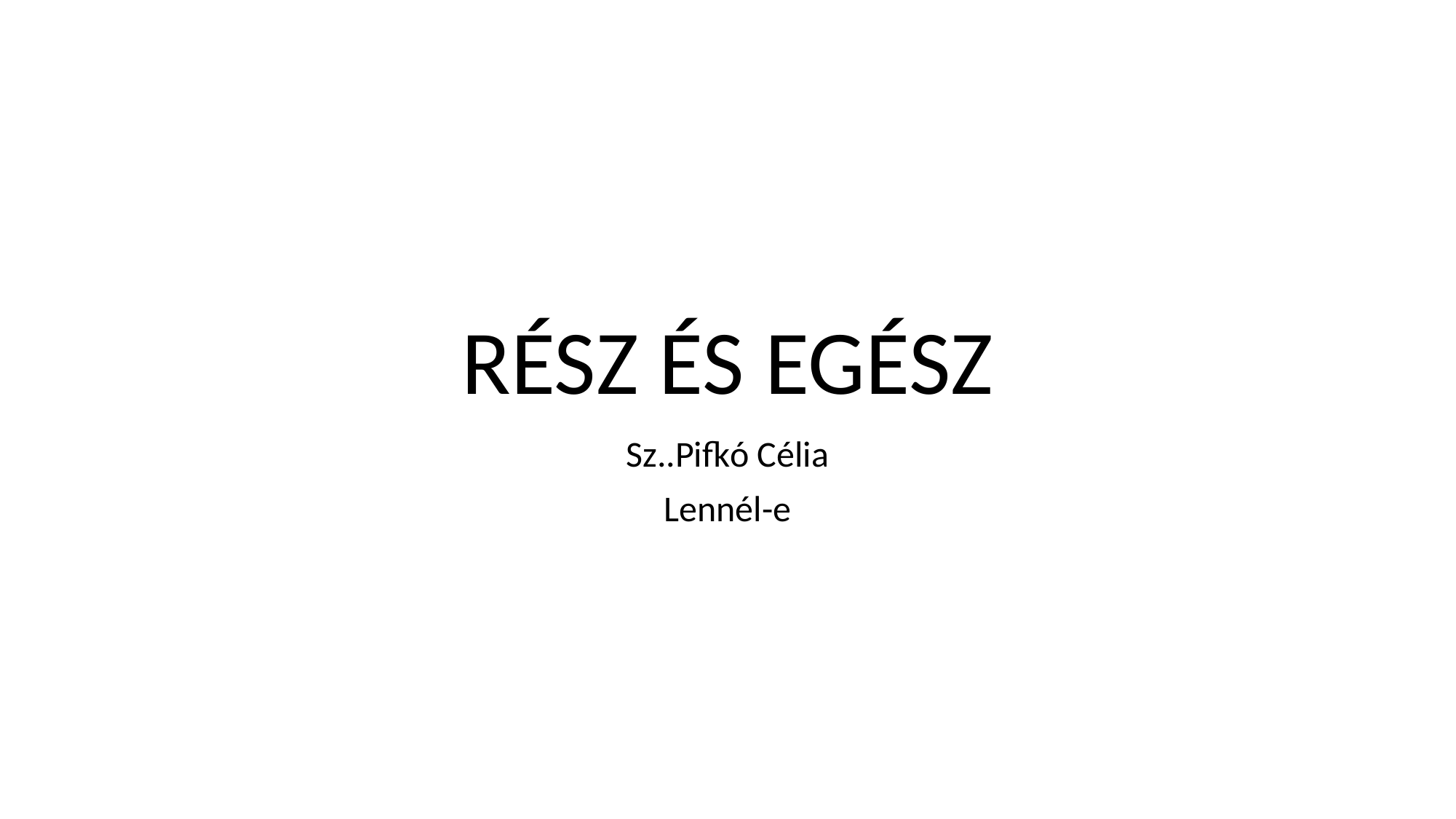

# RÉSZ ÉS EGÉSZ
Sz..Pifkó Célia
Lennél-e